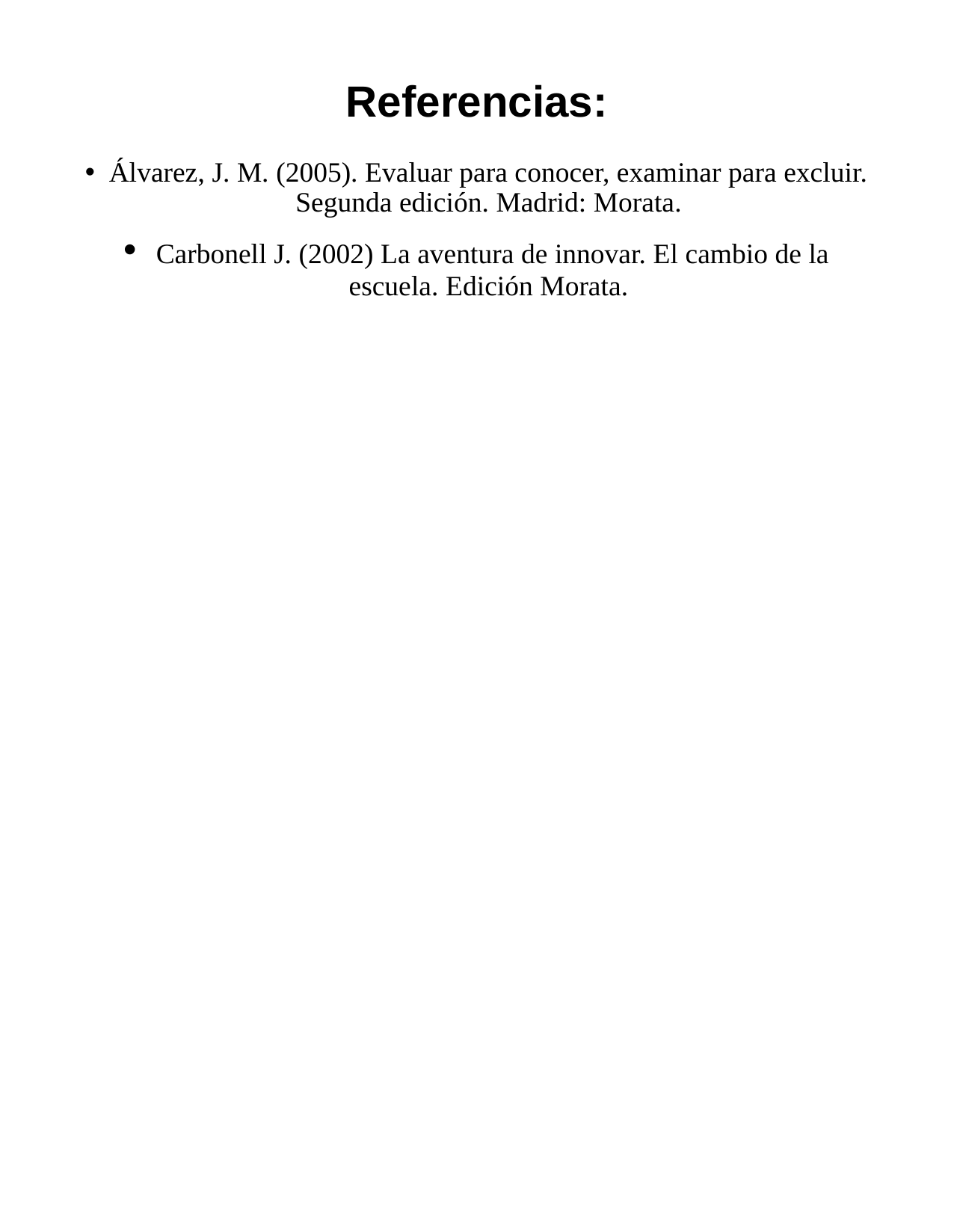

# Referencias:
Álvarez, J. M. (2005). Evaluar para conocer, examinar para excluir. Segunda edición. Madrid: Morata.
 Carbonell J. (2002) La aventura de innovar. El cambio de la escuela. Edición Morata.